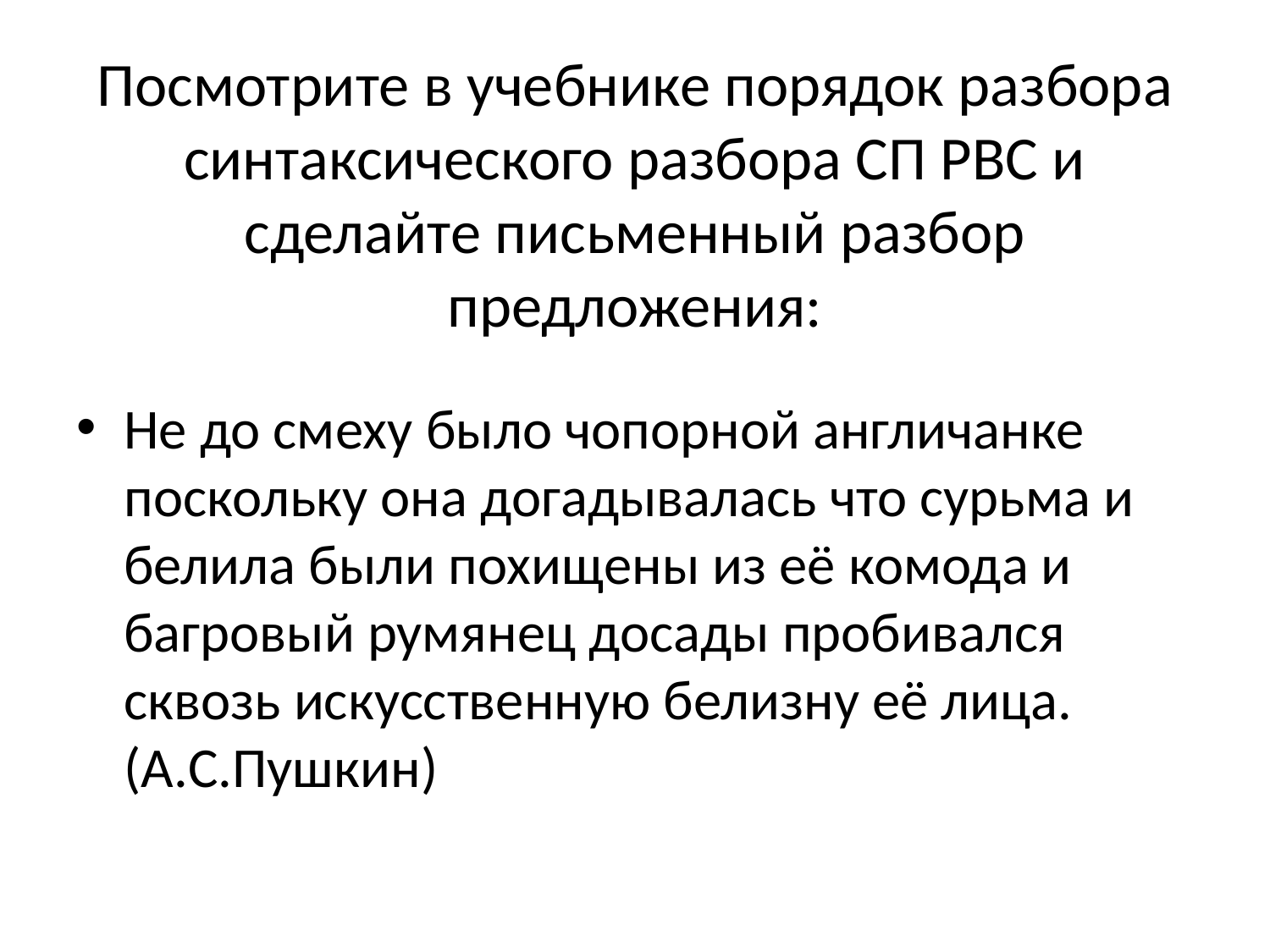

# Посмотрите в учебнике порядок разбора синтаксического разбора СП РВС и сделайте письменный разбор предложения:
Не до смеху было чопорной англичанке поскольку она догадывалась что сурьма и белила были похищены из её комода и багровый румянец досады пробивался сквозь искусственную белизну её лица. (А.С.Пушкин)